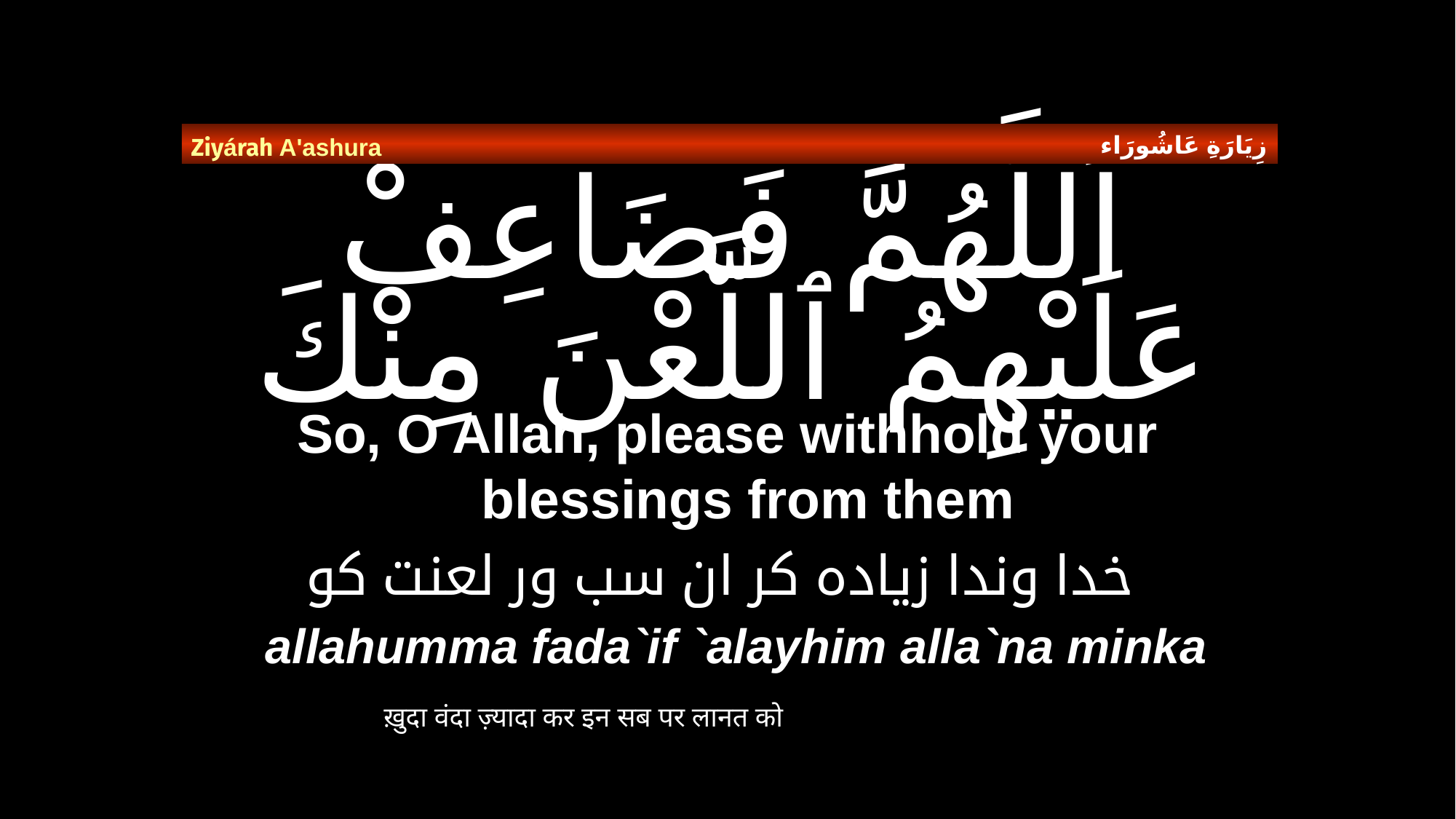

زِيَارَةِ عَاشُورَاء
Ziyárah A'ashura
# اَللَّهُمَّ فَضَاعِفْ عَلَيْهِمُ ٱللَّعْنَ مِنْكَ
So, O Allah, please withhold your blessings from them
خدا وندا زیادہ کر ان سب ور لعنت کو
allahumma fada`if `alayhim alla`na minka
ख़ुदा वंदा ज़्यादा कर इन सब पर लानत को